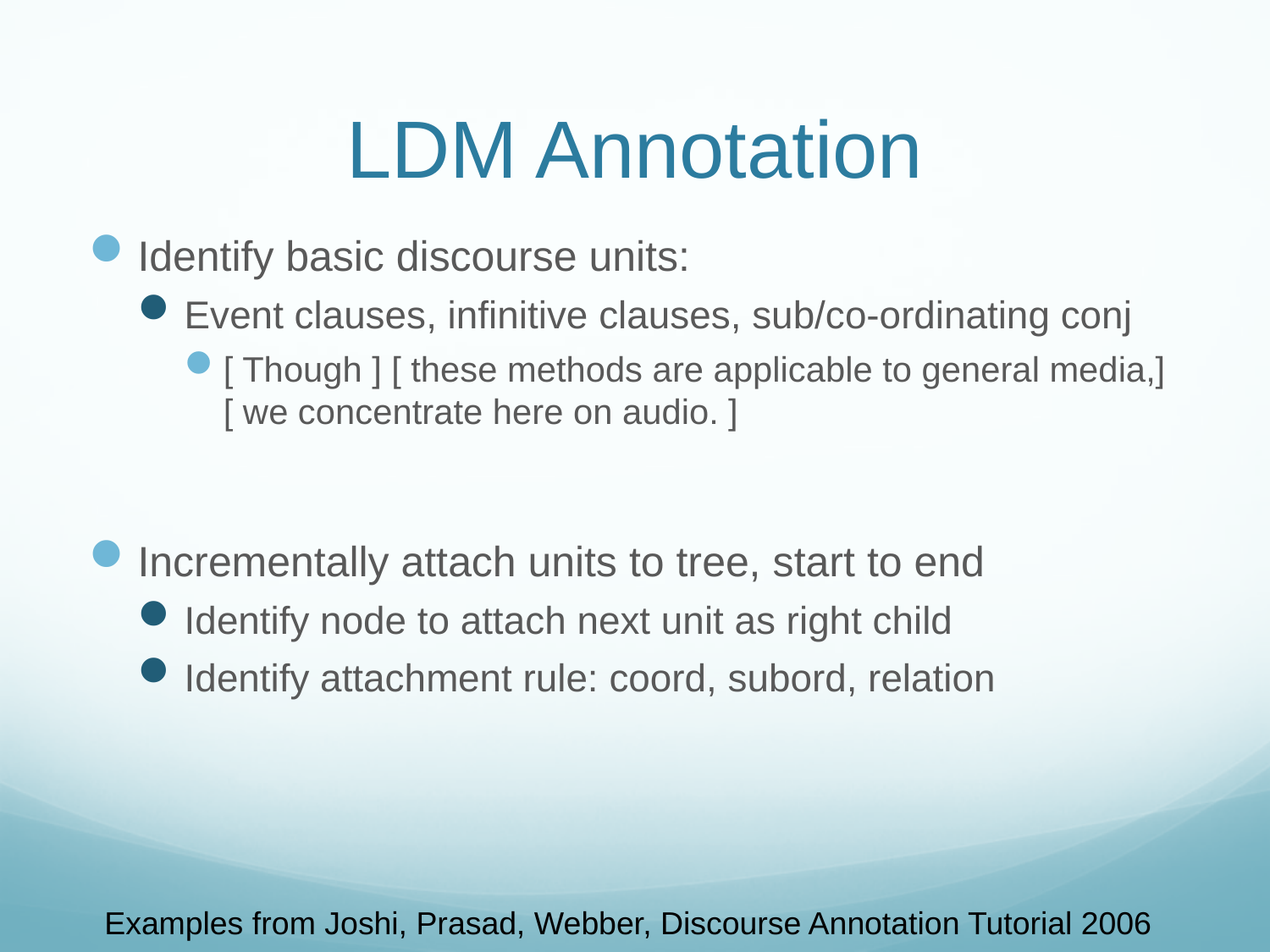

# LDM Annotation
Identify basic discourse units:
Event clauses, infinitive clauses, sub/co-ordinating conj
[ Though ] [ these methods are applicable to general media,] [ we concentrate here on audio. ]

Incrementally attach units to tree, start to end
Identify node to attach next unit as right child
Identify attachment rule: coord, subord, relation

Examples from Joshi, Prasad, Webber, Discourse Annotation Tutorial 2006